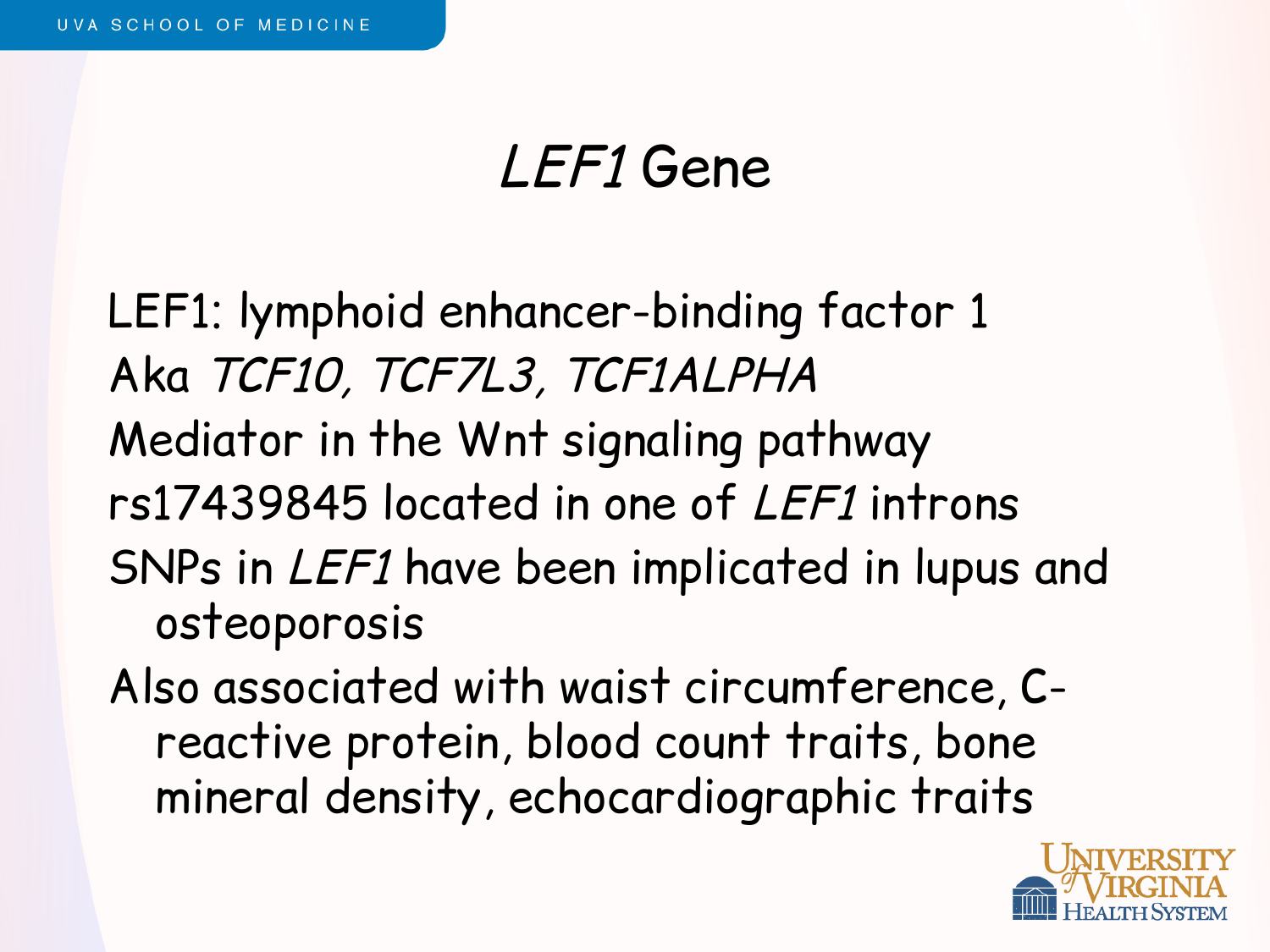

# LEF1 Gene
LEF1: lymphoid enhancer-binding factor 1
Aka TCF10, TCF7L3, TCF1ALPHA
Mediator in the Wnt signaling pathway
rs17439845 located in one of LEF1 introns
SNPs in LEF1 have been implicated in lupus and osteoporosis
Also associated with waist circumference, C-reactive protein, blood count traits, bone mineral density, echocardiographic traits